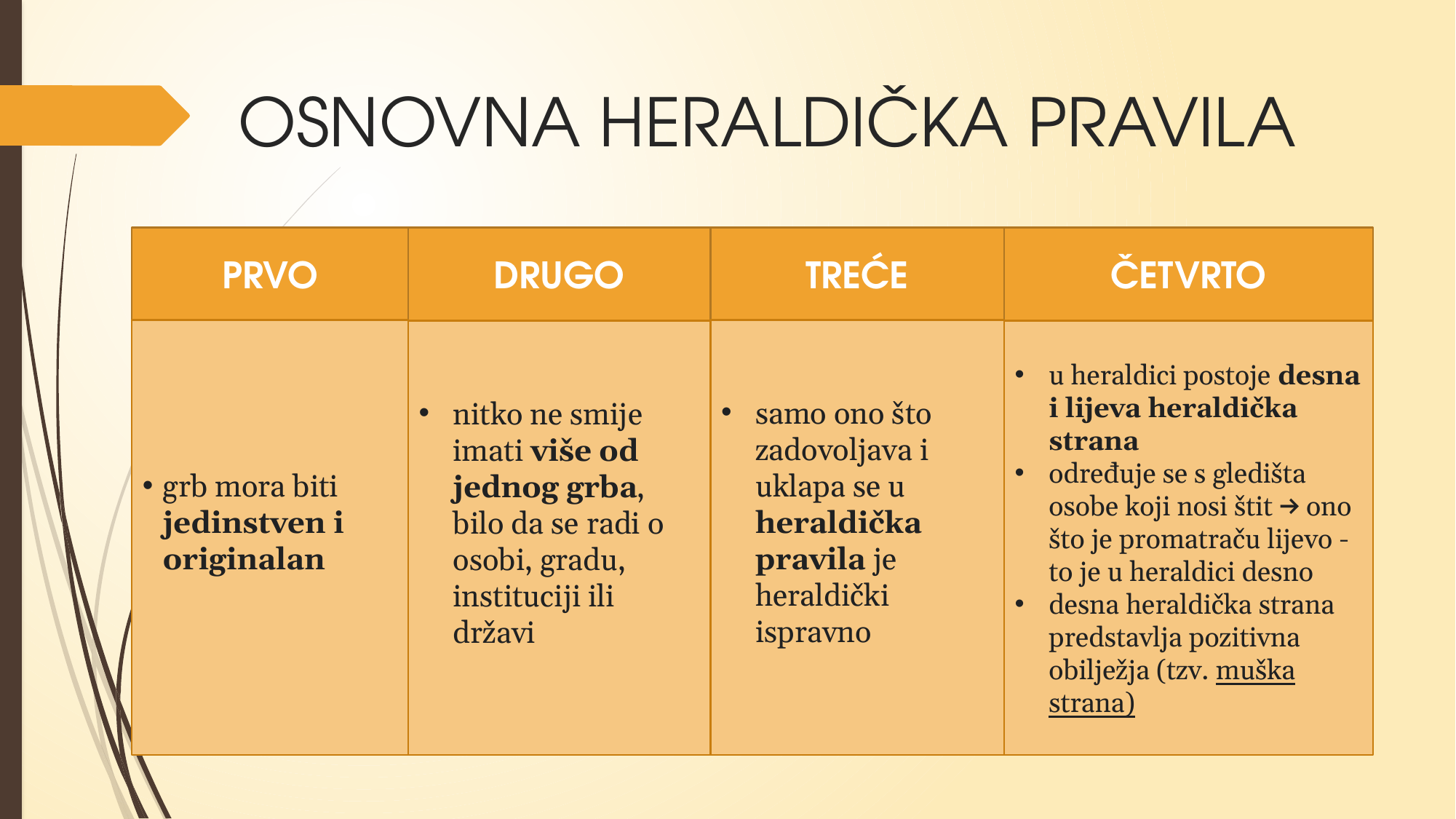

# OSNOVNA HERALDIČKA PRAVILA
TREĆE
PRVO
DRUGO
ČETVRTO
grb mora biti jedinstven i originalan

samo ono što zadovoljava i uklapa se u heraldička pravila je heraldički ispravno

u heraldici postoje desna i lijeva heraldička strana
određuje se s gledišta osobe koji nosi štit → ono što je promatraču lijevo - to je u heraldici desno
desna heraldička strana predstavlja pozitivna obilježja (tzv. muška strana)
nitko ne smije imati više od jednog grba, bilo da se radi o osobi, gradu, instituciji ili državi